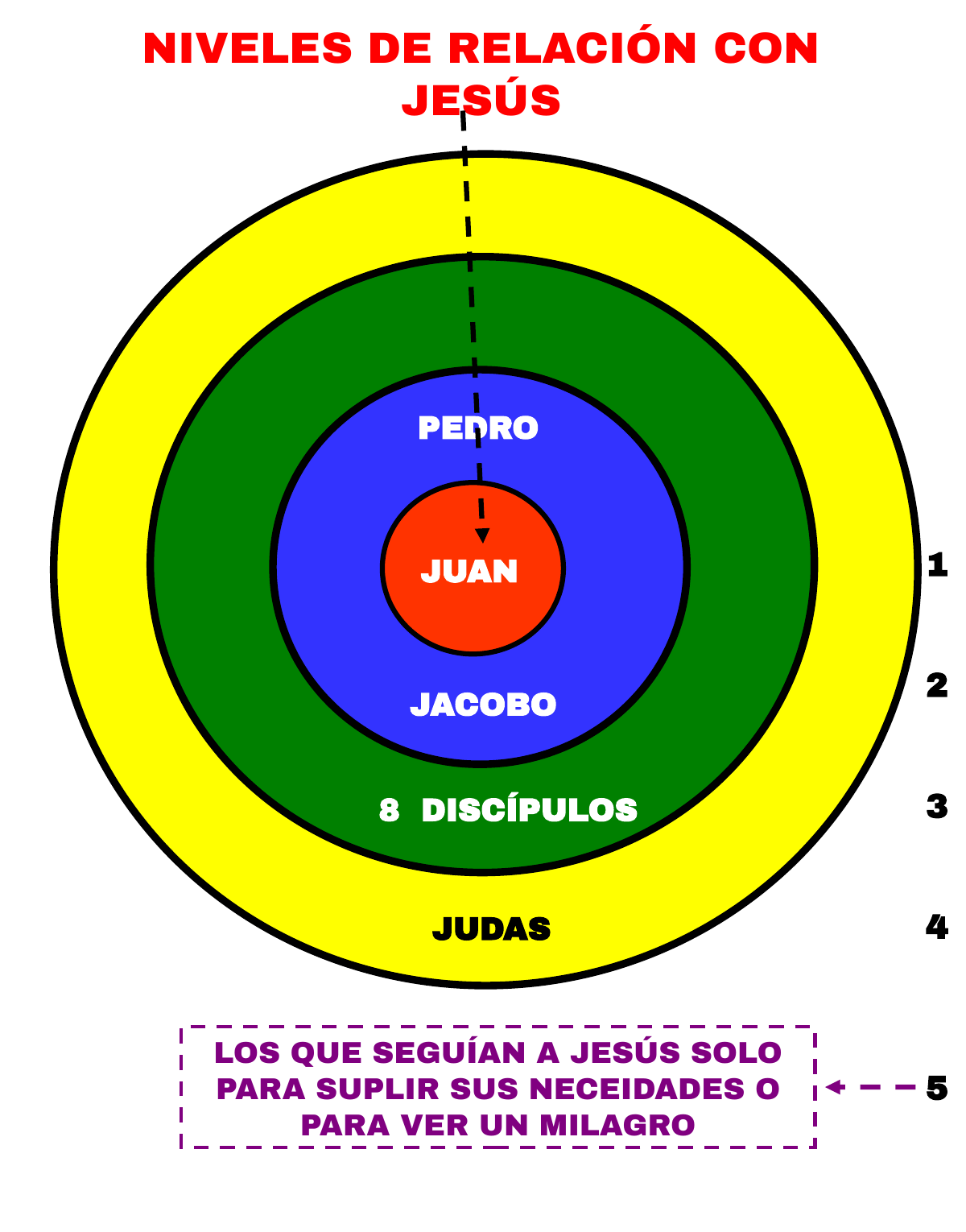

NIVELES DE RELACIÓN CON JESÚS

.

PEDRO

1

2

3

4

5

JUAN
JACOBO
8  DISCÍPULOS
JUDAS
LOS QUE SEGUÍAN A JESÚS SOLO PARA SUPLIR SUS NECEIDADES O PARA VER UN MILAGRO